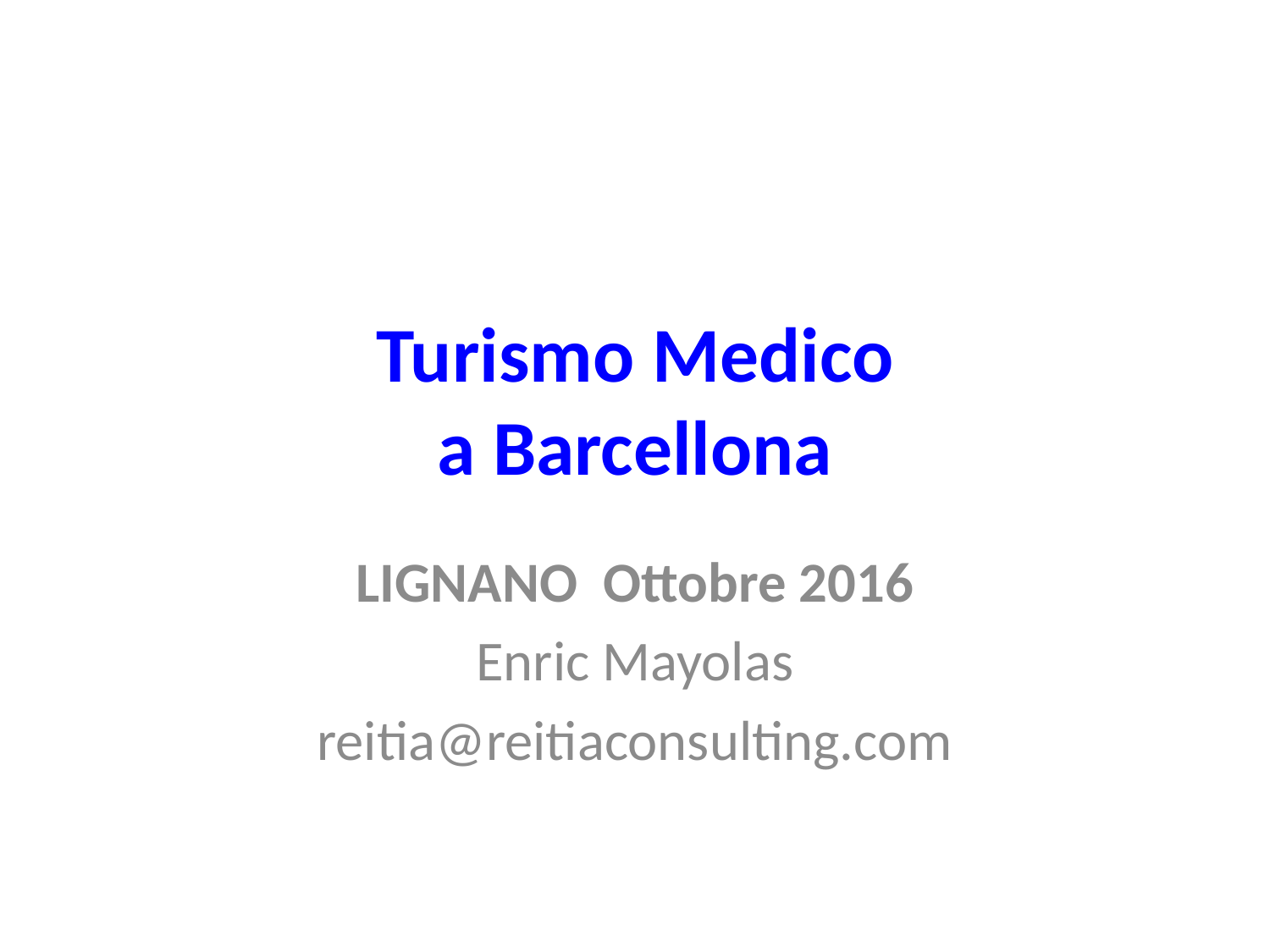

# Turismo Medico a Barcellona
LIGNANO  Ottobre 2016
Enric Mayolas
reitia@reitiaconsulting.com